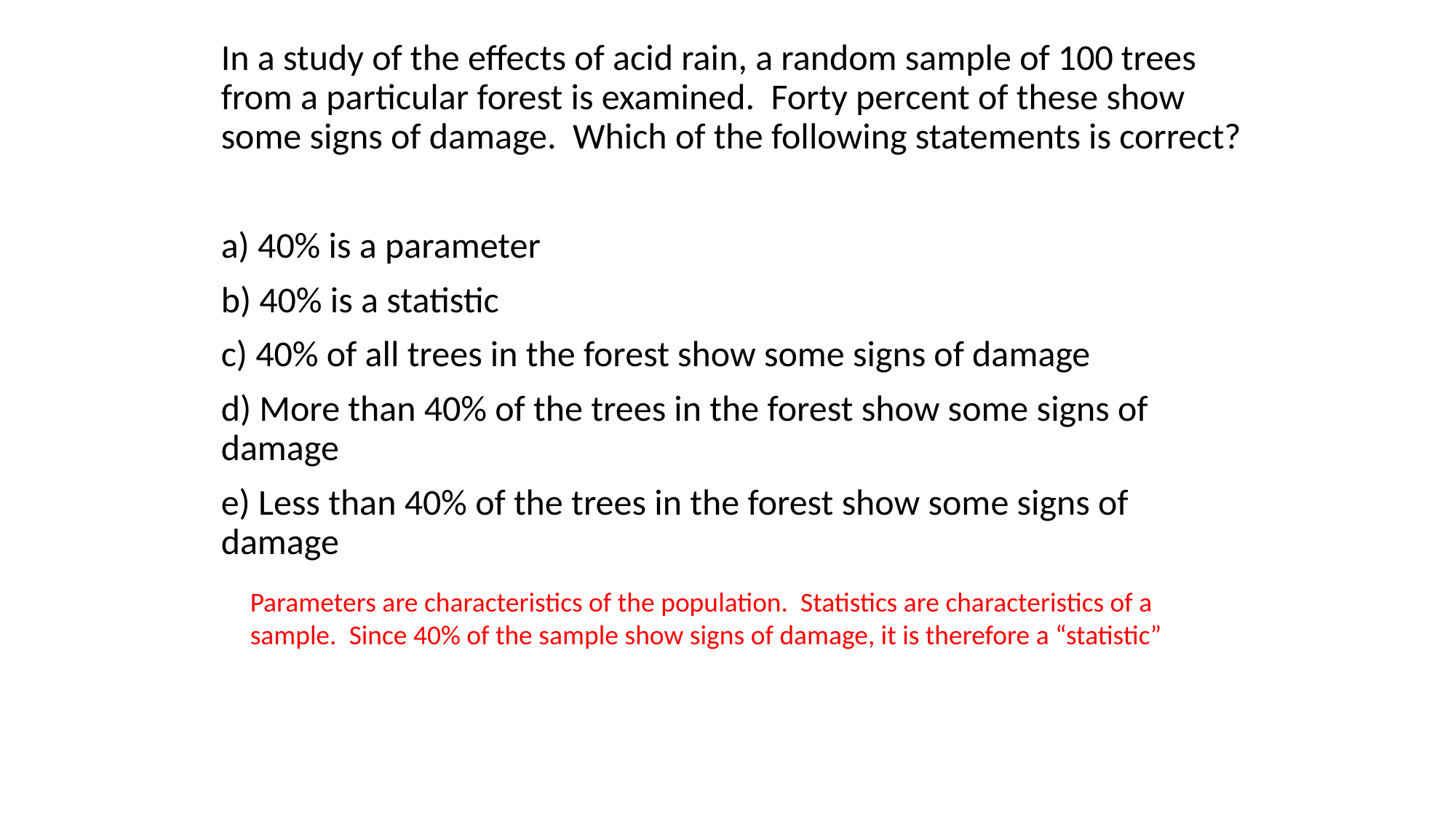

In a study of the effects of acid rain, a random sample of 100 trees from a particular forest is examined.  Forty percent of these show some signs of damage.  Which of the following statements is correct?

a) 40% is a parameter
b) 40% is a statistic
c) 40% of all trees in the forest show some signs of damage
d) More than 40% of the trees in the forest show some signs of damage
e) Less than 40% of the trees in the forest show some signs of damage

Parameters are characteristics of the population.  Statistics are characteristics of a sample.  Since 40% of the sample show signs of damage, it is therefore a “statistic”